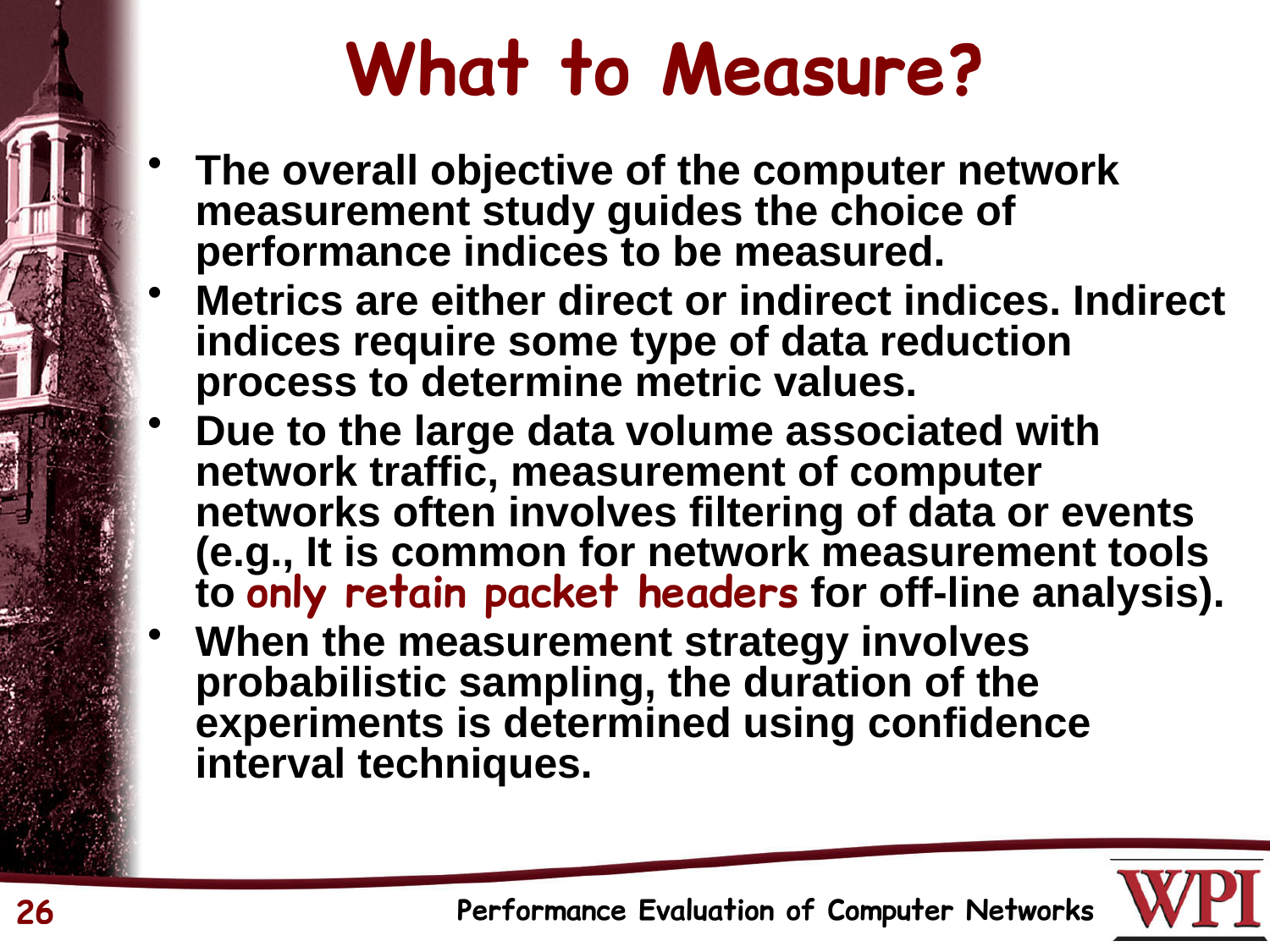

# What to Measure?
The overall objective of the computer network measurement study guides the choice of performance indices to be measured.
Metrics are either direct or indirect indices. Indirect indices require some type of data reduction process to determine metric values.
Due to the large data volume associated with network traffic, measurement of computer networks often involves filtering of data or events (e.g., It is common for network measurement tools to only retain packet headers for off-line analysis).
When the measurement strategy involves probabilistic sampling, the duration of the experiments is determined using confidence interval techniques.
26
Performance Evaluation of Computer Networks